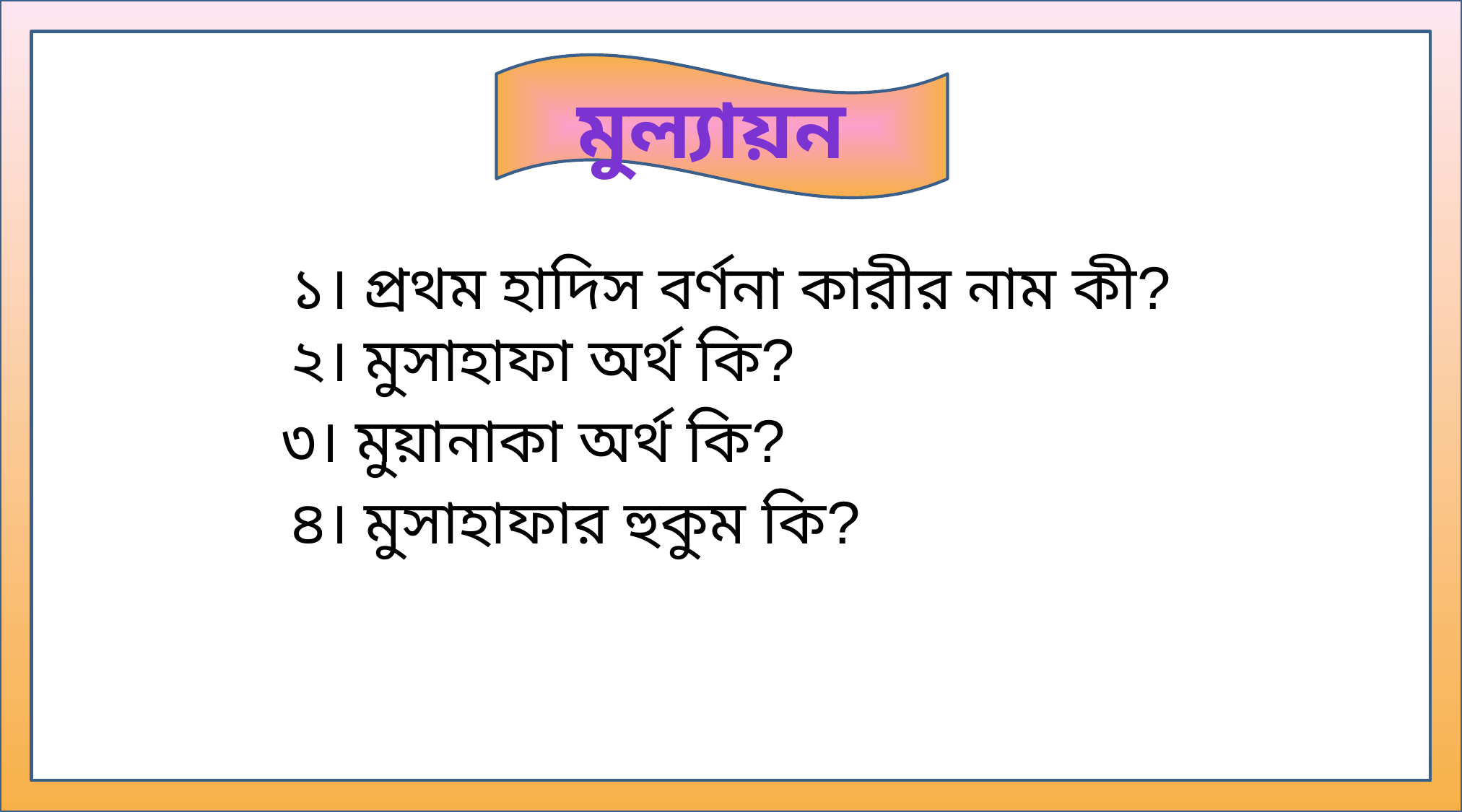

মুল্যায়ন
১। প্রথম হাদিস বর্ণনা কারীর নাম কী?
২। মুসাহাফা অর্থ কি?
৩। মুয়ানাকা অর্থ কি?
৪। মুসাহাফার হুকুম কি?